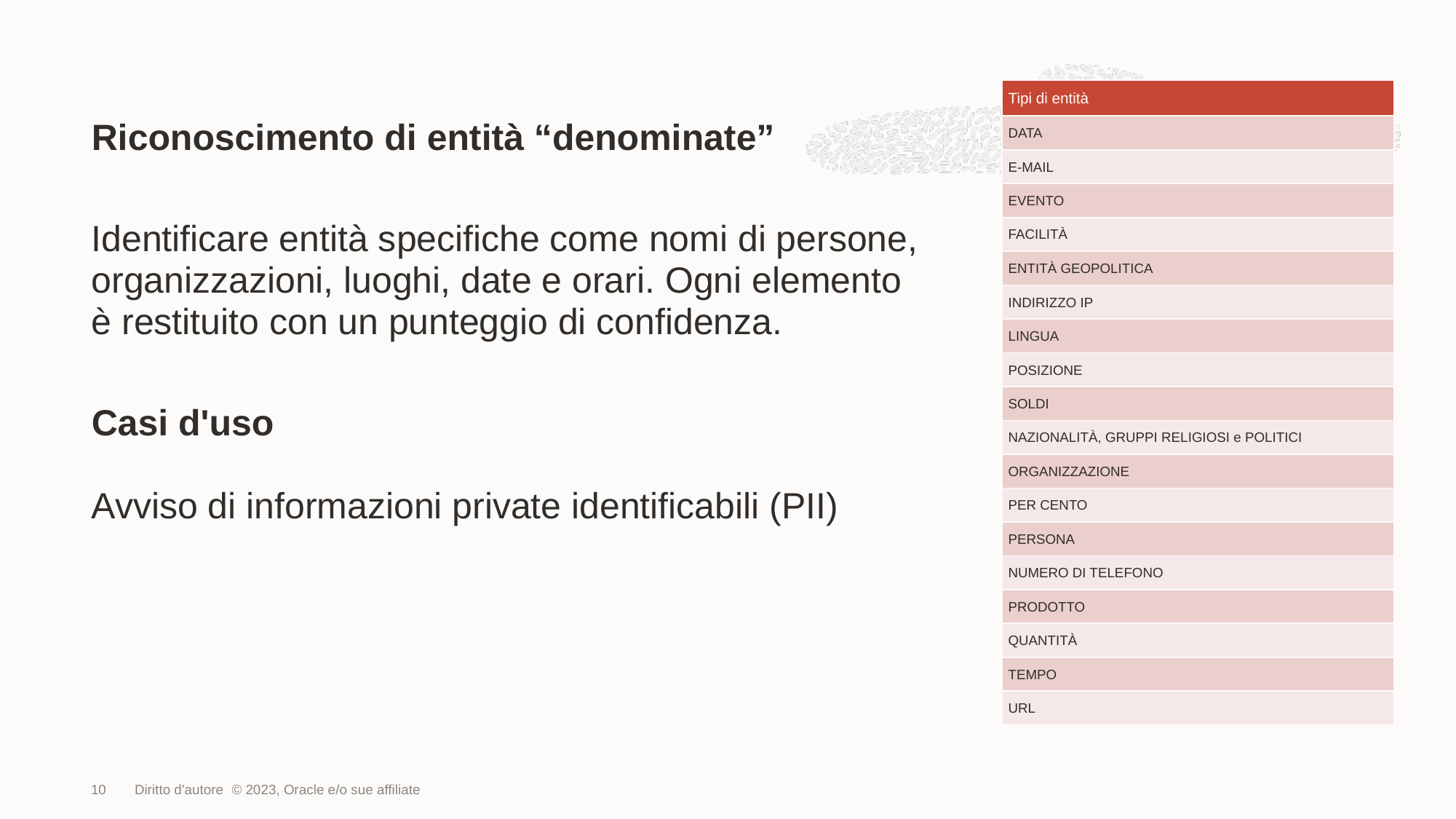

# Riconoscimento di entità “denominate”
| Tipi di entità |
| --- |
| DATA |
| E-MAIL |
| EVENTO |
| FACILITÀ |
| ENTITÀ GEOPOLITICA |
| INDIRIZZO IP |
| LINGUA |
| POSIZIONE |
| SOLDI |
| NAZIONALITÀ, GRUPPI RELIGIOSI e POLITICI |
| ORGANIZZAZIONE |
| PER CENTO |
| PERSONA |
| NUMERO DI TELEFONO |
| PRODOTTO |
| QUANTITÀ |
| TEMPO |
| URL |
Identificare entità specifiche come nomi di persone, organizzazioni, luoghi, date e orari. Ogni elemento è restituito con un punteggio di confidenza.

Casi d'uso
Avviso di informazioni private identificabili (PII)

10
Diritto d'autore © 2023, Oracle e/o sue affiliate